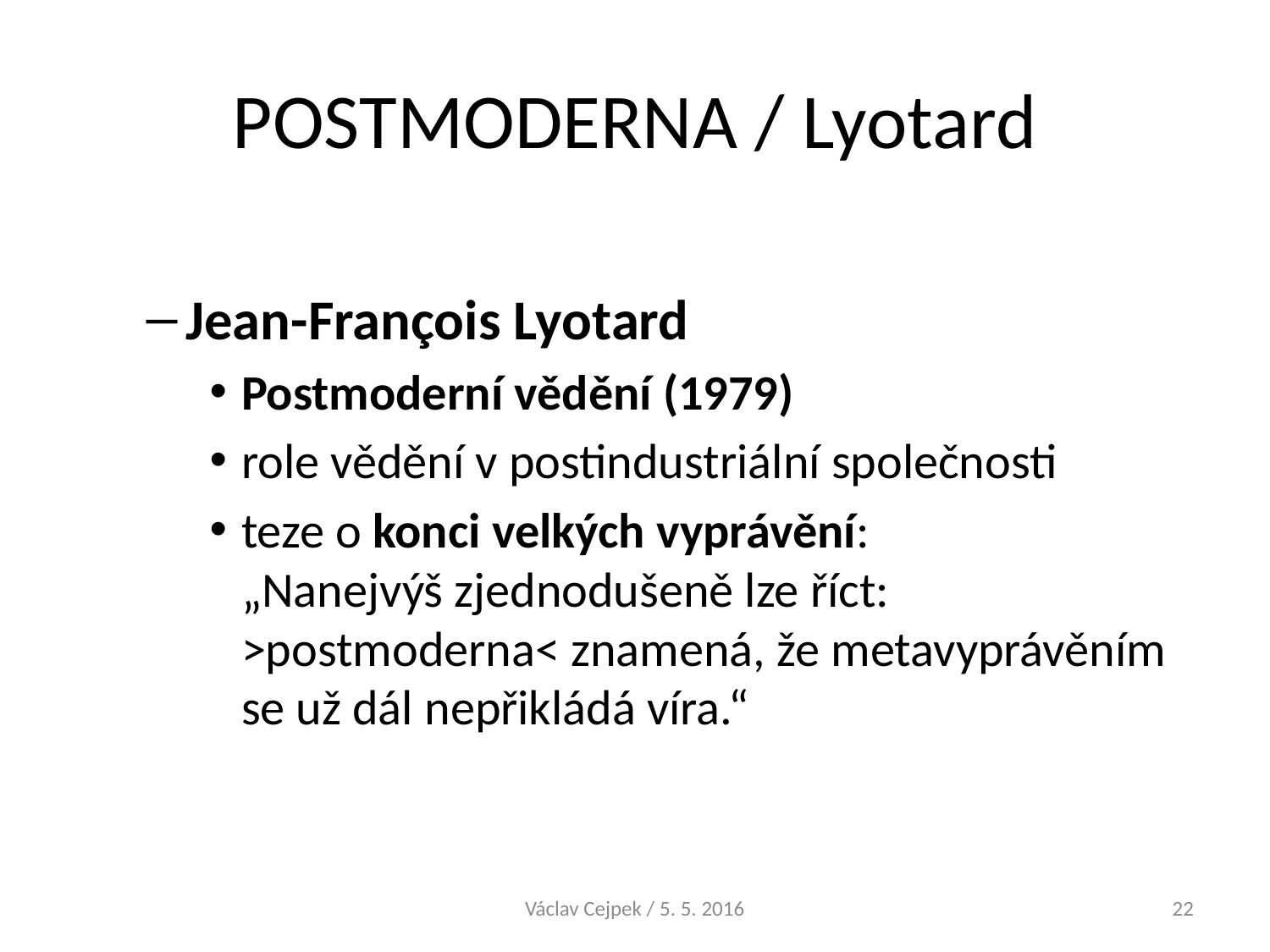

# POSTMODERNA / Lyotard

Jean-François Lyotard
Postmoderní vědění (1979)
role vědění v postindustriální společnosti
teze o konci velkých vyprávění:
„Nanejvýš zjednodušeně lze říct: >postmoderna< znamená, že metavyprávěním se už dál nepřikládá víra.“

Václav Cejpek / 5. 5. 2016
22